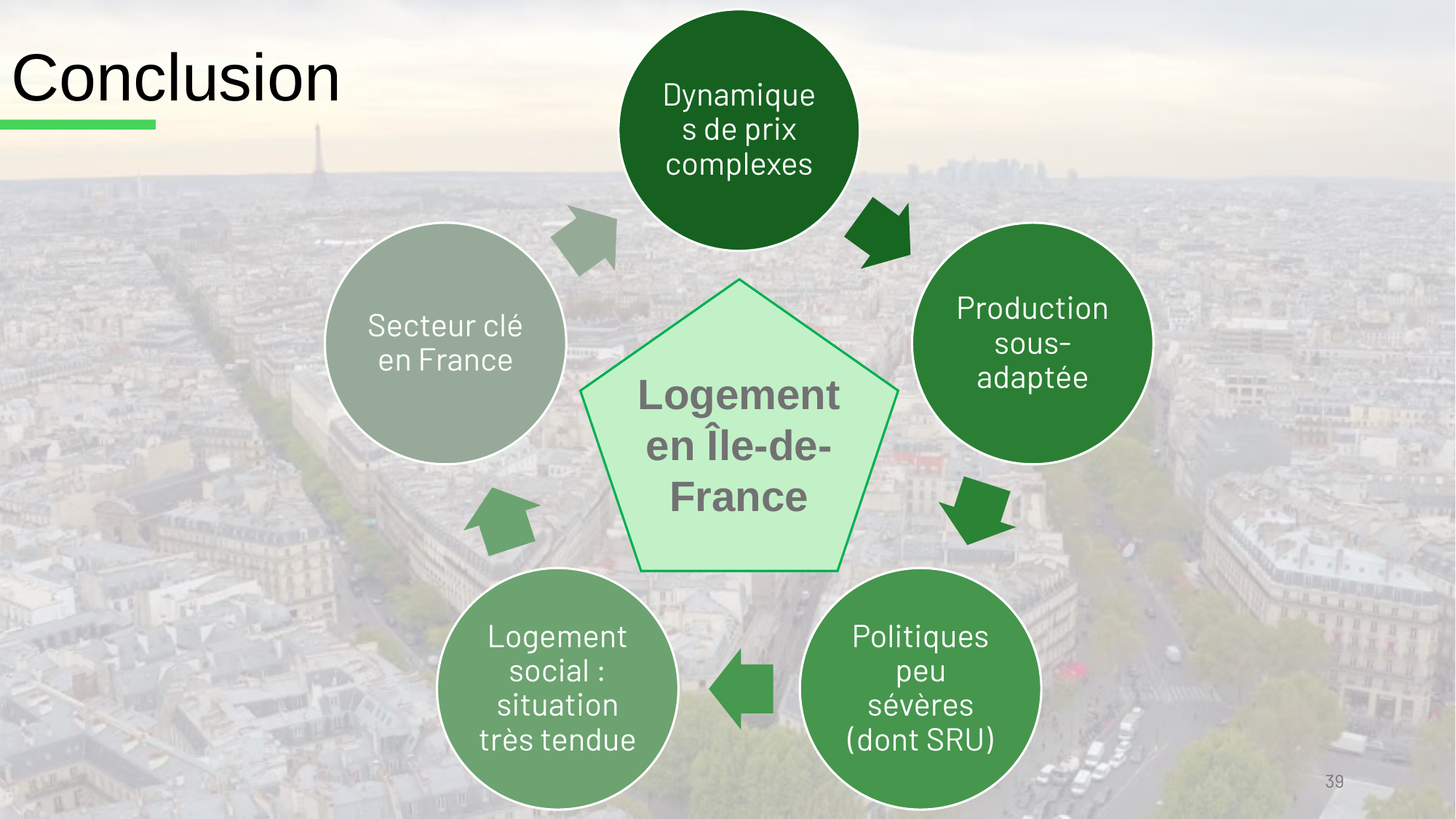

# Conclusion
Dynamiques de prix complexes

Production sous-adaptée

Politiques peu sévères (dont SRU)

Logement social : situation très tendue

Secteur clé en France

Logement en Île-de-France

39